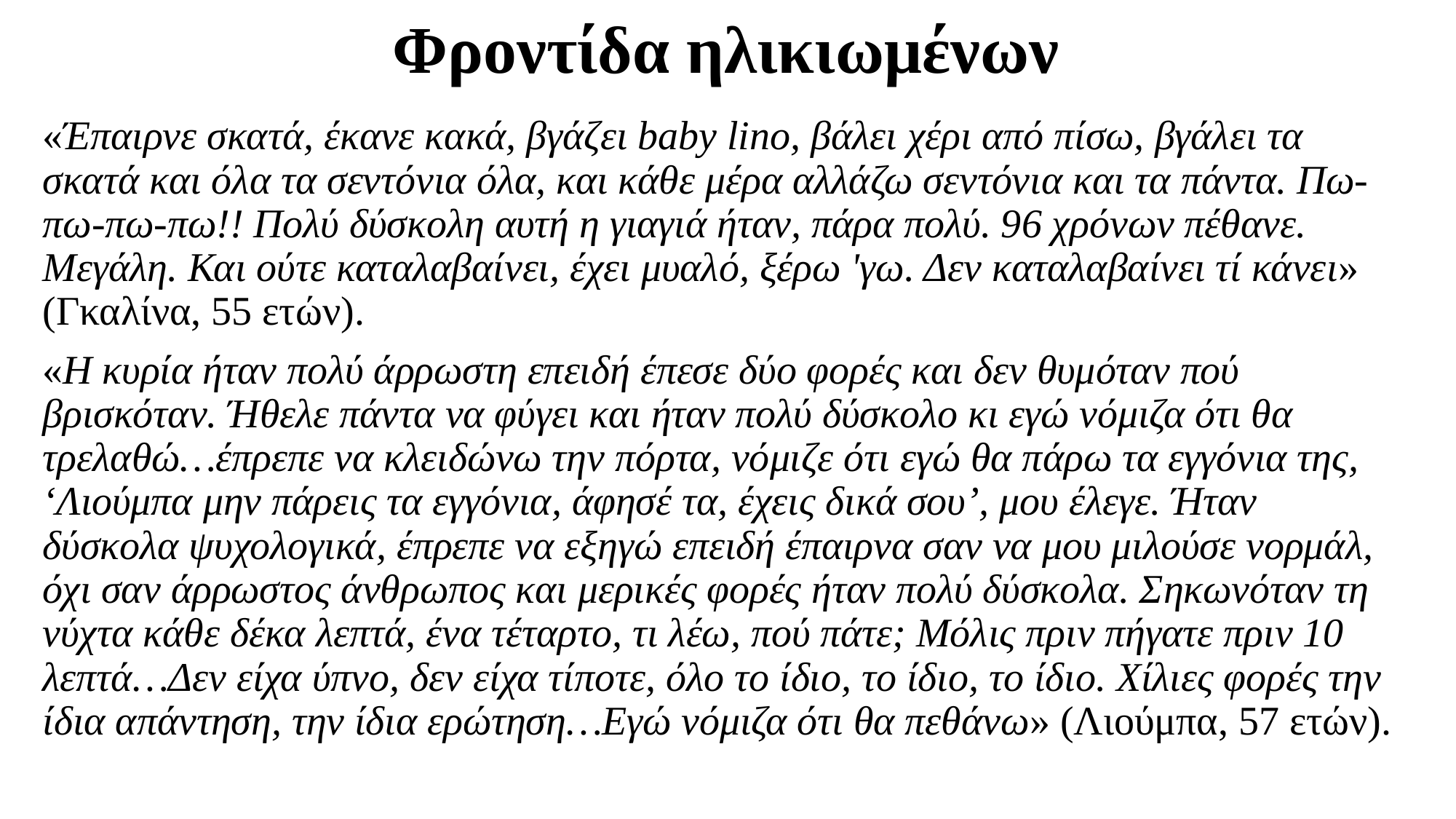

# Φροντίδα ηλικιωμένων
«Έπαιρνε σκατά, έκανε κακά, βγάζει baby lino, βάλει χέρι από πίσω, βγάλει τα σκατά και όλα τα σεντόνια όλα, και κάθε μέρα αλλάζω σεντόνια και τα πάντα. Πω-πω-πω-πω!! Πολύ δύσκολη αυτή η γιαγιά ήταν, πάρα πολύ. 96 χρόνων πέθανε. Μεγάλη. Και ούτε καταλαβαίνει, έχει μυαλό, ξέρω 'γω. Δεν καταλαβαίνει τί κάνει» (Γκαλίνα, 55 ετών).
«Η κυρία ήταν πολύ άρρωστη επειδή έπεσε δύο φορές και δεν θυμόταν πού βρισκόταν. Ήθελε πάντα να φύγει και ήταν πολύ δύσκολο κι εγώ νόμιζα ότι θα τρελαθώ…έπρεπε να κλειδώνω την πόρτα, νόμιζε ότι εγώ θα πάρω τα εγγόνια της, ‘Λιούμπα μην πάρεις τα εγγόνια, άφησέ τα, έχεις δικά σου’, μου έλεγε. Ήταν δύσκολα ψυχολογικά, έπρεπε να εξηγώ επειδή έπαιρνα σαν να μου μιλούσε νορμάλ, όχι σαν άρρωστος άνθρωπος και μερικές φορές ήταν πολύ δύσκολα. Σηκωνόταν τη νύχτα κάθε δέκα λεπτά, ένα τέταρτο, τι λέω, πού πάτε; Μόλις πριν πήγατε πριν 10 λεπτά…Δεν είχα ύπνο, δεν είχα τίποτε, όλο το ίδιο, το ίδιο, το ίδιο. Χίλιες φορές την ίδια απάντηση, την ίδια ερώτηση…Εγώ νόμιζα ότι θα πεθάνω» (Λιούμπα, 57 ετών).